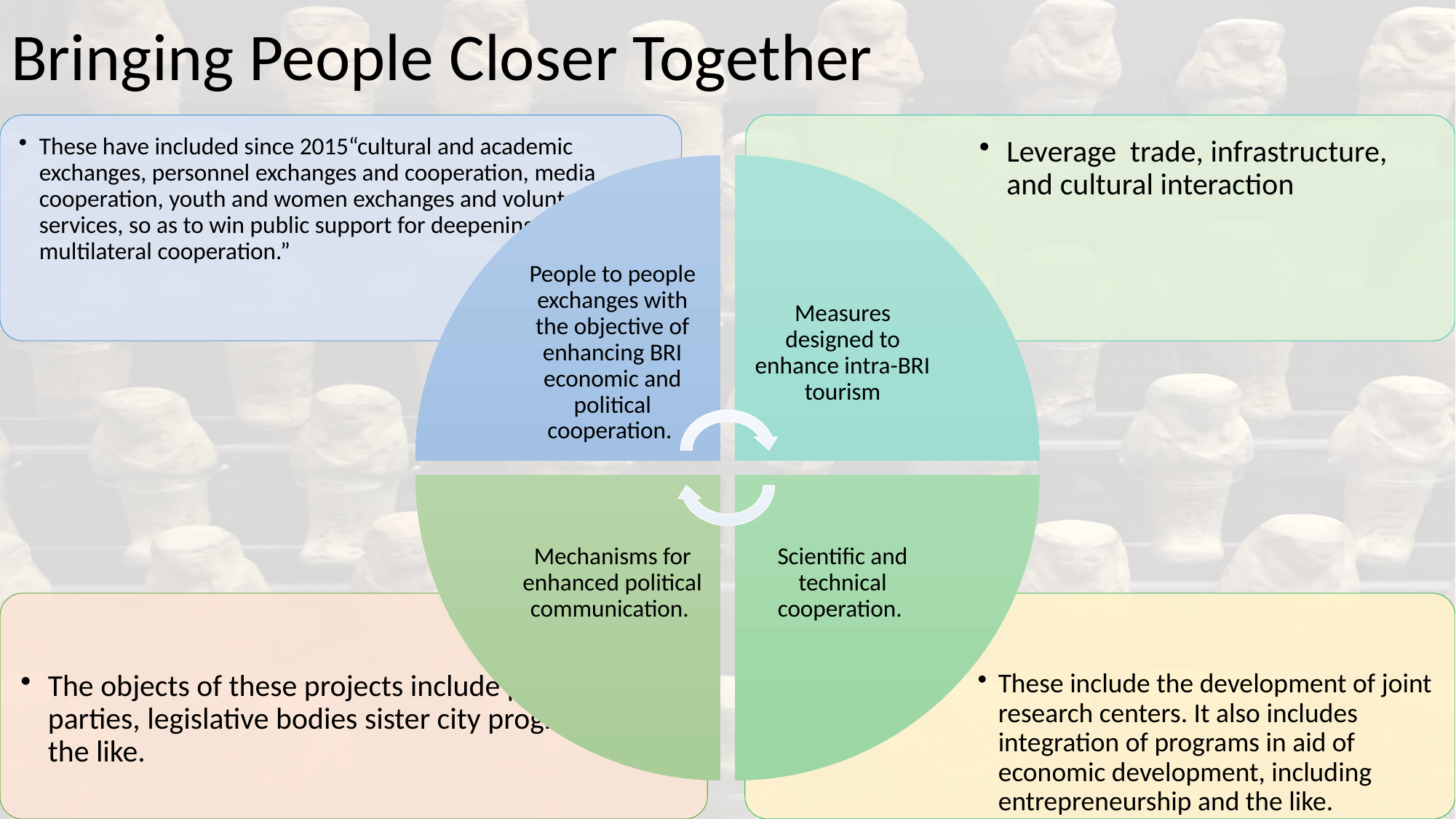

# Bringing People Closer Together
These include the development of joint research centers. It also includes integration of programs in aid of economic development, including entrepreneurship and the like.
The objects of these projects include political parties, legislative bodies sister city programs and the like.
Leverage  trade, infrastructure, and cultural interaction
These have included since 2015“cultural and academic exchanges, personnel exchanges and cooperation, media cooperation, youth and women exchanges and volunteer services, so as to win public support for deepening bilateral and multilateral cooperation.”
People to people exchanges with the objective of enhancing BRI economic and political cooperation.
Measures designed to enhance intra-BRI tourism
Scientific and technical cooperation.
Mechanisms for enhanced political communication.